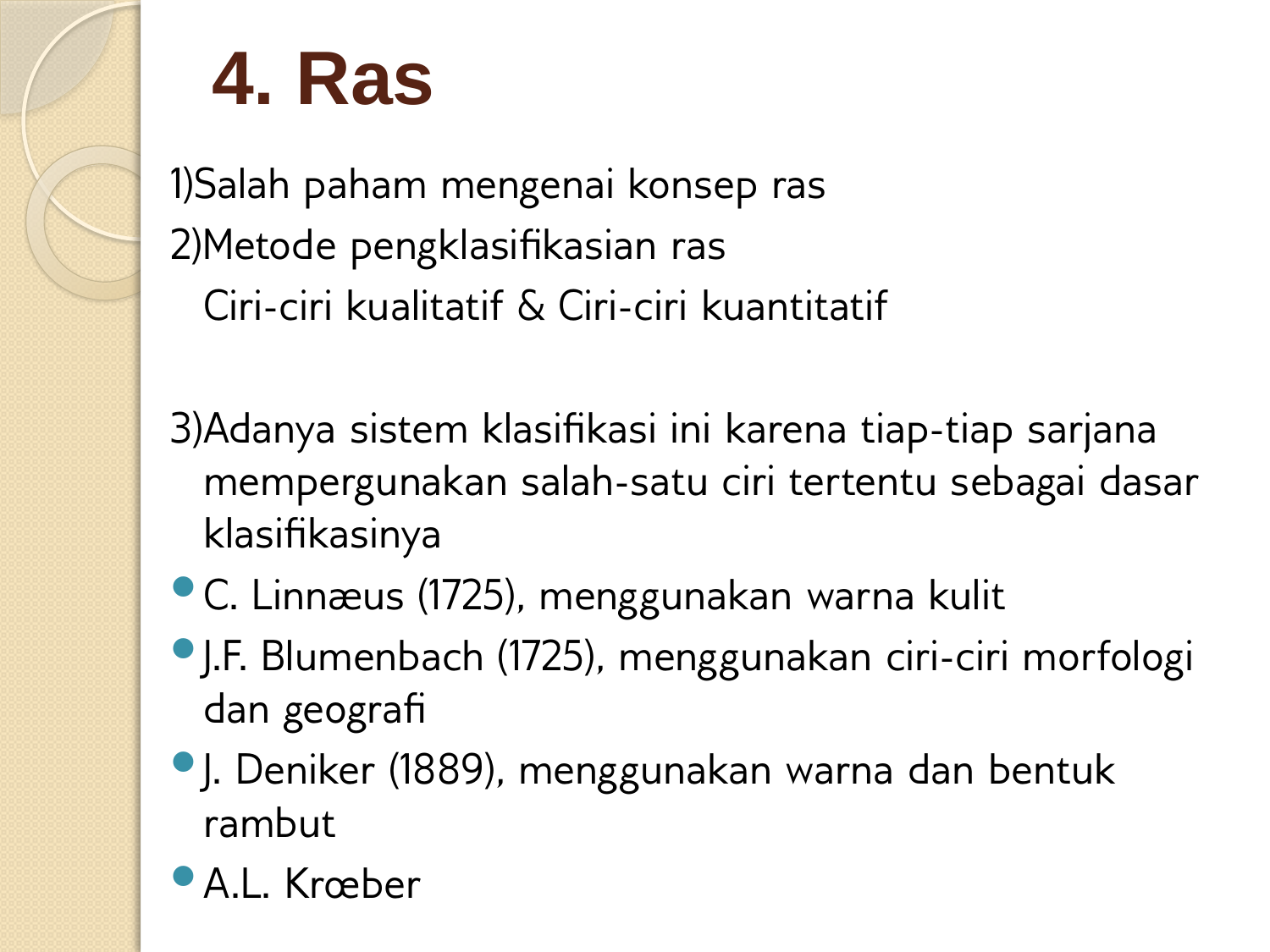

# 4. Ras
1)Salah paham mengenai konsep ras
2)Metode pengklasifikasian ras
	Ciri-ciri kualitatif & Ciri-ciri kuantitatif

3)Adanya sistem klasifikasi ini karena tiap-tiap sarjana mempergunakan salah-satu ciri tertentu sebagai dasar klasifikasinya
C. Linnaeus (1725), menggunakan warna kulit
J.F. Blumenbach (1725), menggunakan ciri-ciri morfologi dan geografi
J. Deniker (1889), menggunakan warna dan bentuk rambut
A.L. Kroeber